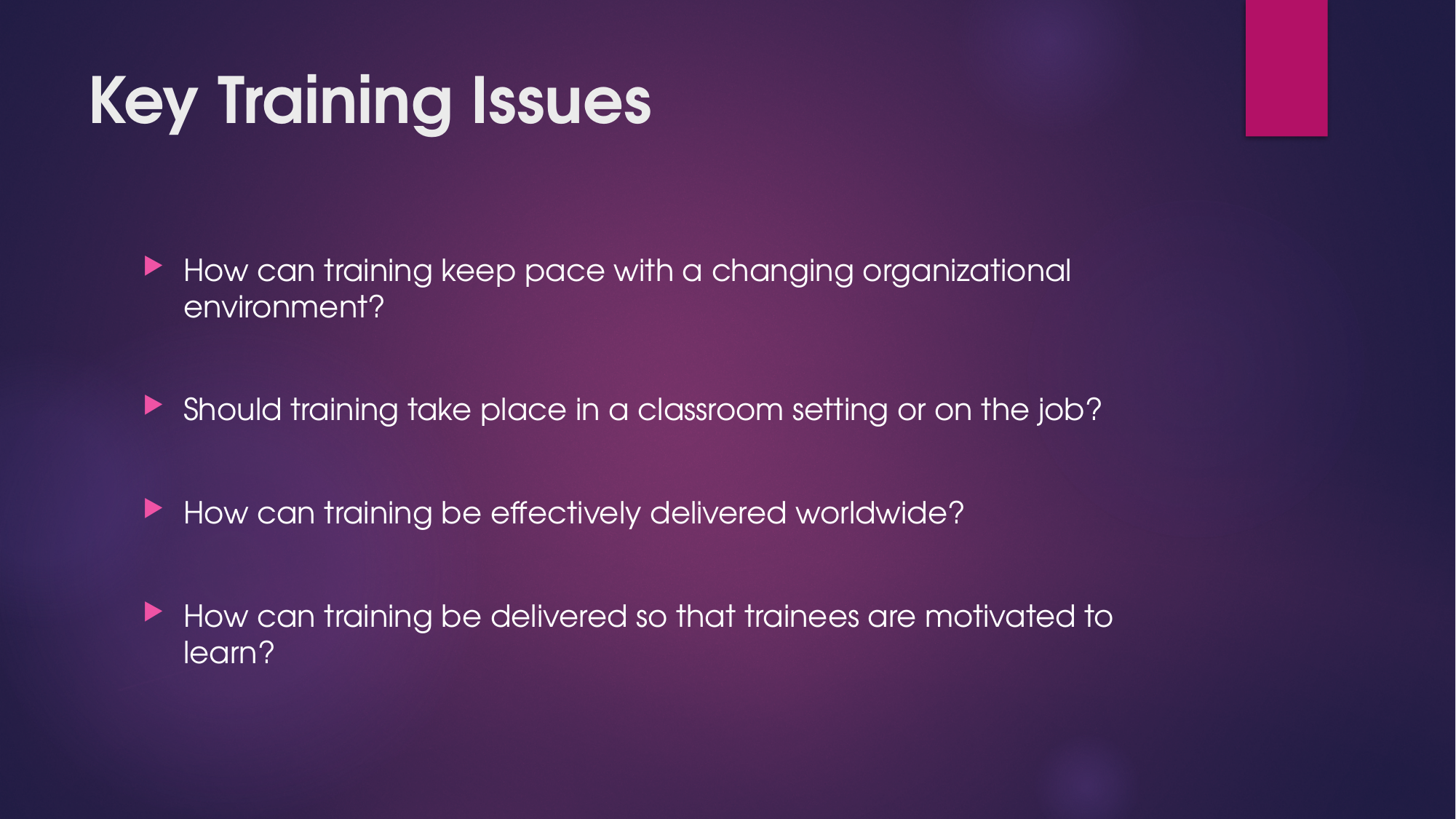

# Key Training Issues
How can training keep pace with a changing organizational environment?

Should training take place in a classroom setting or on the job?

How can training be effectively delivered worldwide?

How can training be delivered so that trainees are motivated to learn?